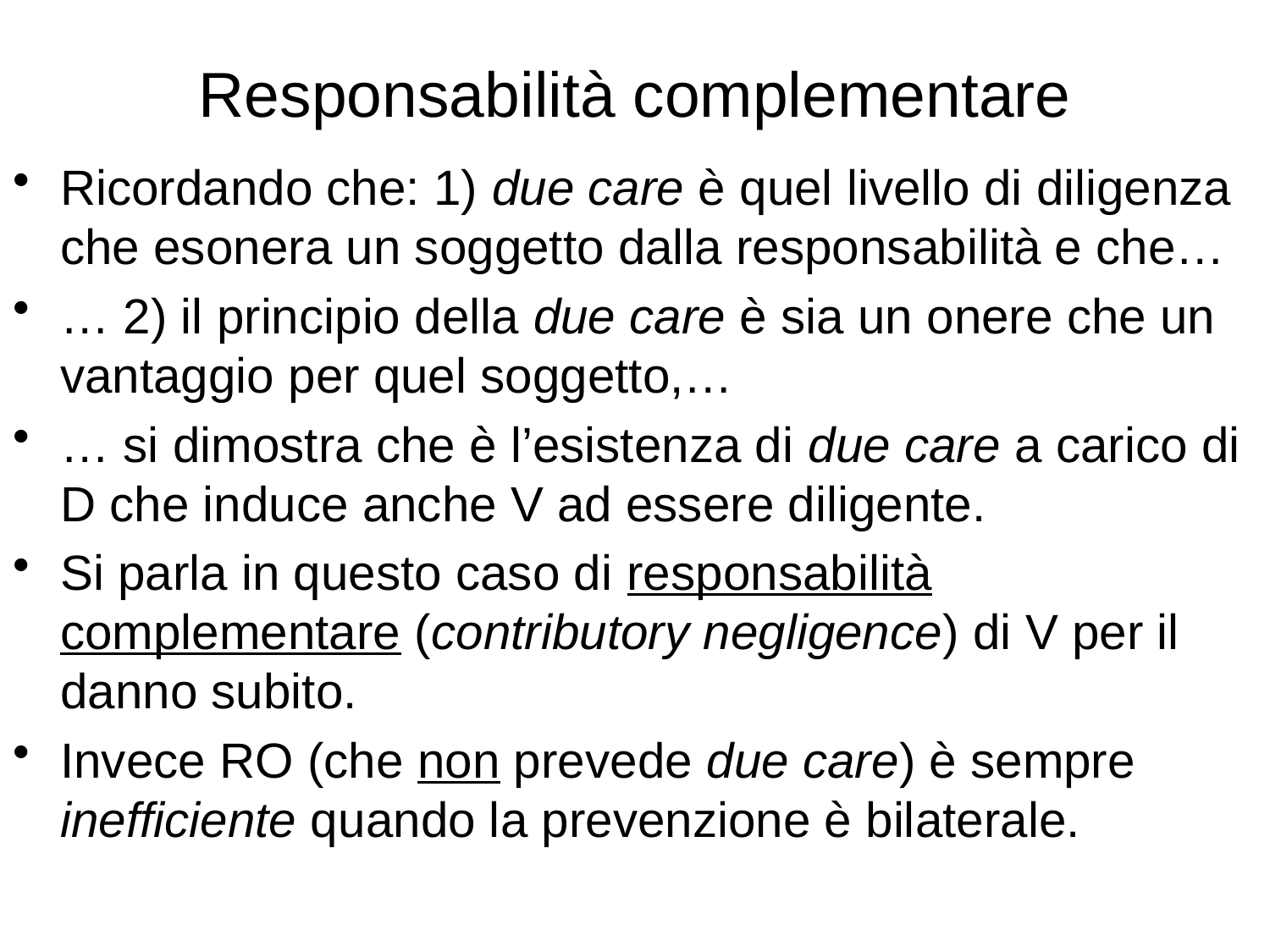

# Responsabilità complementare
Ricordando che: 1) due care è quel livello di diligenza che esonera un soggetto dalla responsabilità e che…
… 2) il principio della due care è sia un onere che un vantaggio per quel soggetto,…
… si dimostra che è l’esistenza di due care a carico di D che induce anche V ad essere diligente.
Si parla in questo caso di responsabilità complementare (contributory negligence) di V per il danno subito.
Invece RO (che non prevede due care) è sempre inefficiente quando la prevenzione è bilaterale.